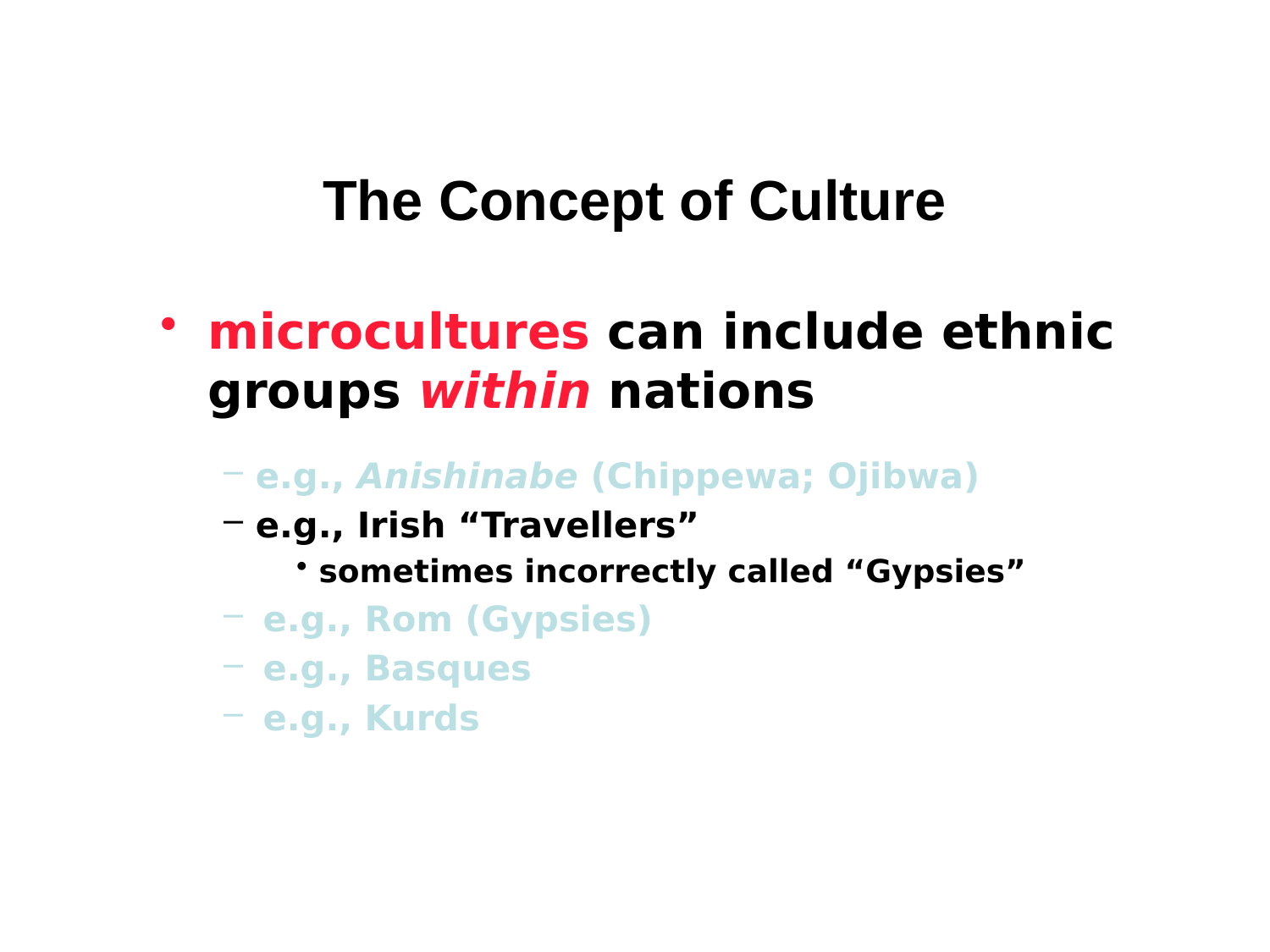

The Concept of Culture
microcultures can include ethnic groups within nations

 e.g., Anishinabe (Chippewa; Ojibwa)
 e.g., Irish “Travellers”
sometimes incorrectly called “Gypsies”
e.g., Rom (Gypsies)
e.g., Basques
e.g., Kurds